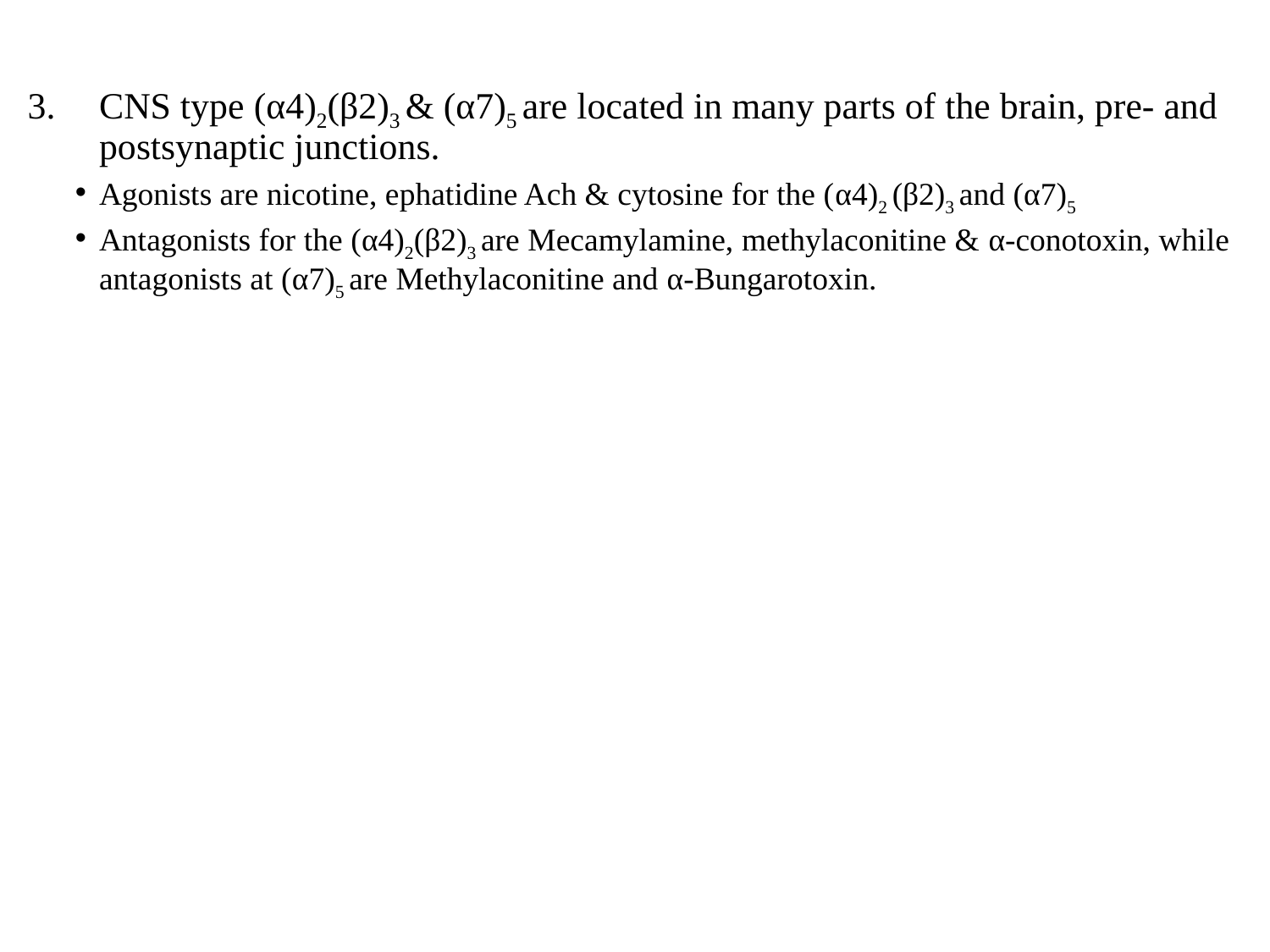

CNS type (α4)2(β2)3 & (α7)5 are located in many parts of the brain, pre- and postsynaptic junctions.
Agonists are nicotine, ephatidine Ach & cytosine for the (α4)2 (β2)3 and (α7)5
Antagonists for the (α4)2(β2)3 are Mecamylamine, methylaconitine & α-conotoxin, while antagonists at (α7)5 are Methylaconitine and α-Bungarotoxin.